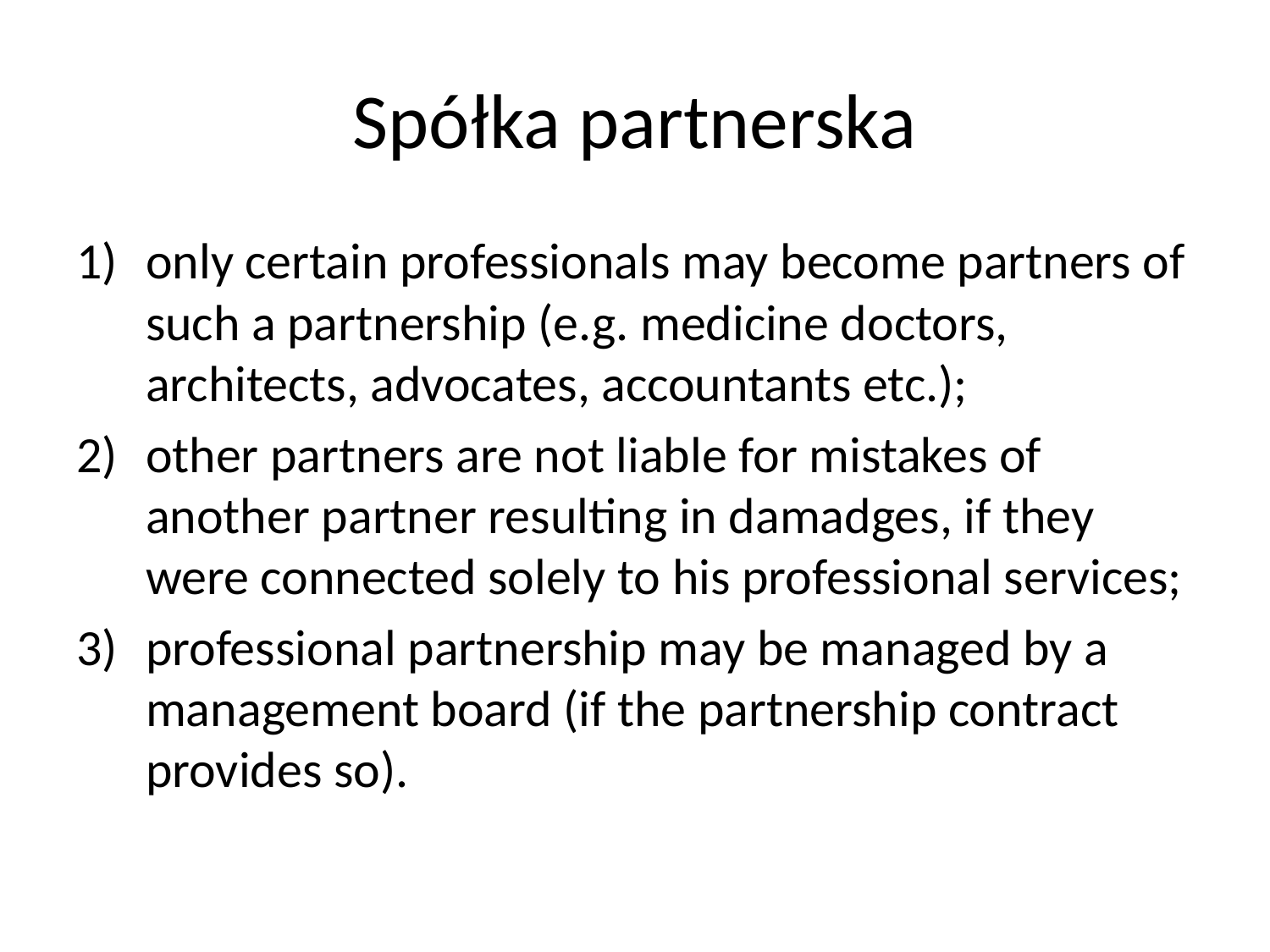

# Spółka partnerska
only certain professionals may become partners of such a partnership (e.g. medicine doctors, architects, advocates, accountants etc.);
other partners are not liable for mistakes of another partner resulting in damadges, if they were connected solely to his professional services;
professional partnership may be managed by a management board (if the partnership contract  provides so).